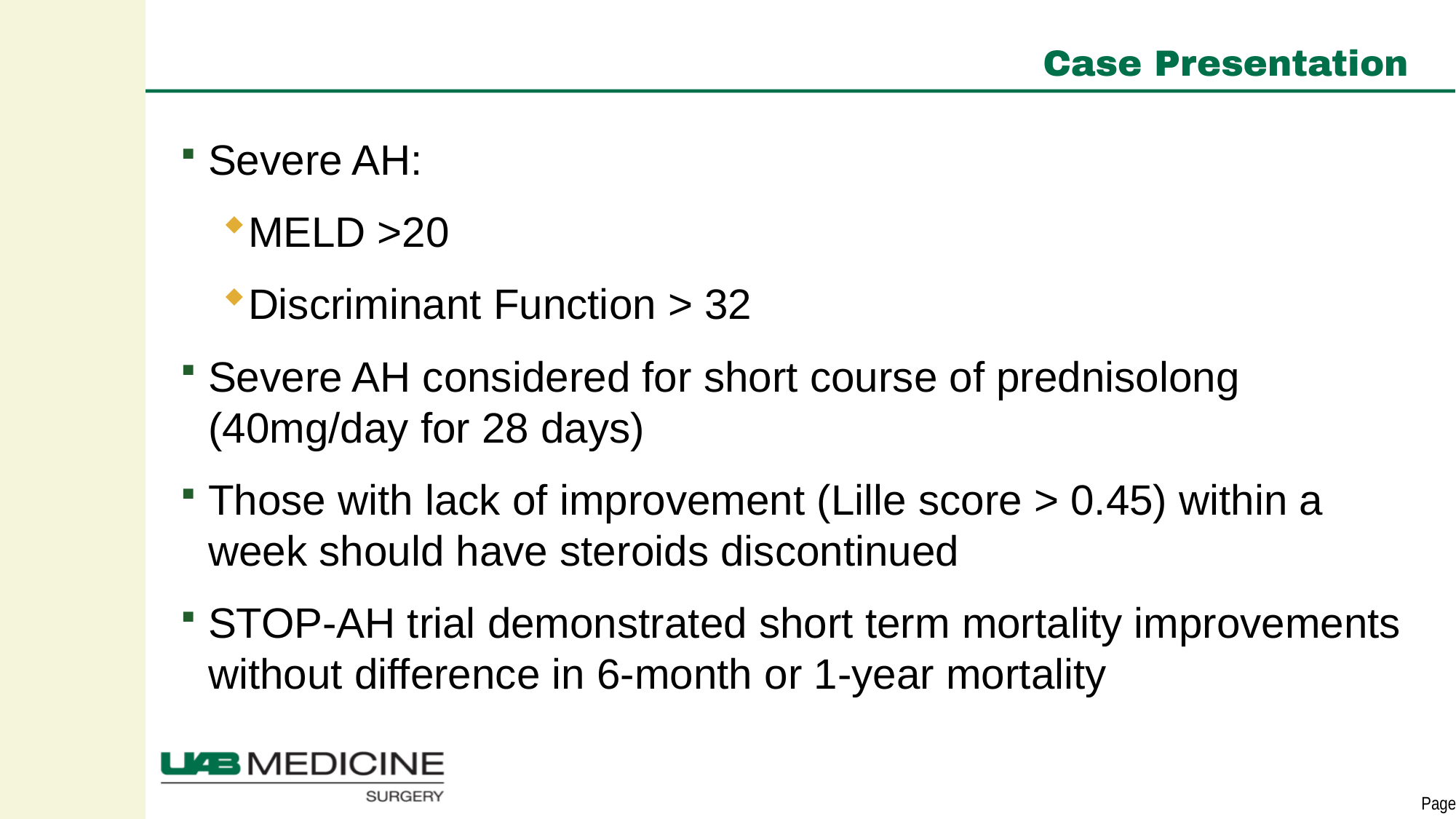

# Case Presentation
Severe AH:
MELD >20
Discriminant Function > 32
Severe AH considered for short course of prednisolong (40mg/day for 28 days)
Those with lack of improvement (Lille score > 0.45) within a week should have steroids discontinued
STOP-AH trial demonstrated short term mortality improvements without difference in 6-month or 1-year mortality